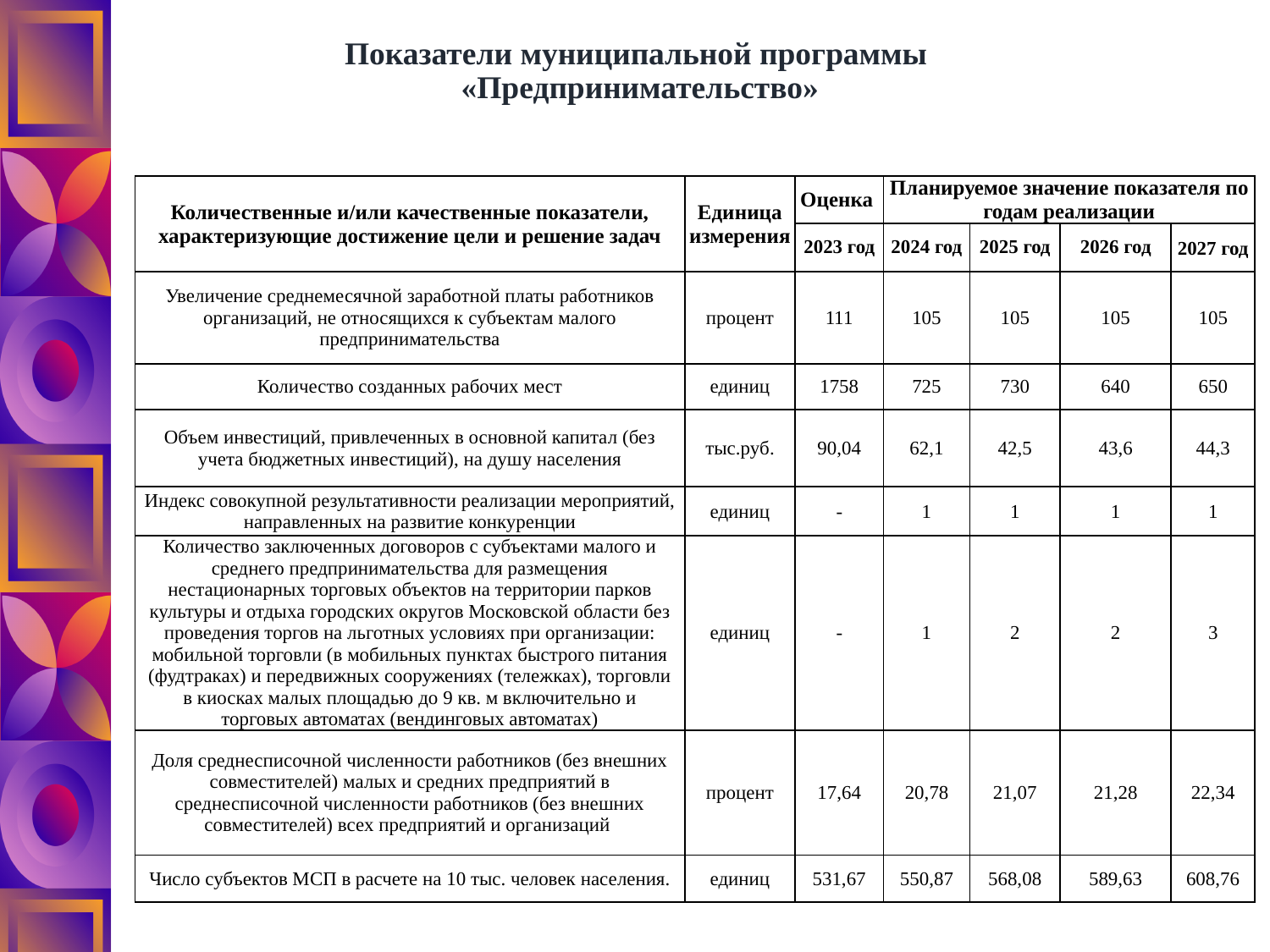

# Показатели муниципальной программы «Предпринимательство»
| Количественные и/или качественные показатели, характеризующие достижение цели и решение задач | Единица измерения | Оценка | Планируемое значение показателя по годам реализации |  |  |  |
| --- | --- | --- | --- | --- | --- | --- |
|  |  | 2023 год | 2024 год | 2025 год | 2026 год | 2027 год |
| Увеличение среднемесячной заработной платы работников организаций, не относящихся к субъектам малого предпринимательства | процент | 111 | 105 | 105 | 105 | 105 |
| Количество созданных рабочих мест | единиц | 1758 | 725 | 730 | 640 | 650 |
| Объем инвестиций, привлеченных в основной капитал (без учета бюджетных инвестиций), на душу населения | тыс.руб. | 90,04 | 62,1 | 42,5 | 43,6 | 44,3 |
| Индекс совокупной результативности реализации мероприятий, направленных на развитие конкуренции | единиц | - | 1 | 1 | 1 | 1 |
| Количество заключенных договоров с субъектами малого и среднего предпринимательства для размещения нестационарных торговых объектов на территории парков культуры и отдыха городских округов Московской области без проведения торгов на льготных условиях при организации: мобильной торговли (в мобильных пунктах быстрого питания (фудтраках) и передвижных сооружениях (тележках), торговли в киосках малых площадью до 9 кв. м включительно и торговых автоматах (вендинговых автоматах) | единиц | - | 1 | 2 | 2 | 3 |
| Доля среднесписочной численности работников (без внешних совместителей) малых и средних предприятий в среднесписочной численности работников (без внешних совместителей) всех предприятий и организаций | процент | 17,64 | 20,78 | 21,07 | 21,28 | 22,34 |
| Число субъектов МСП в расчете на 10 тыс. человек населения. | единиц | 531,67 | 550,87 | 568,08 | 589,63 | 608,76 |